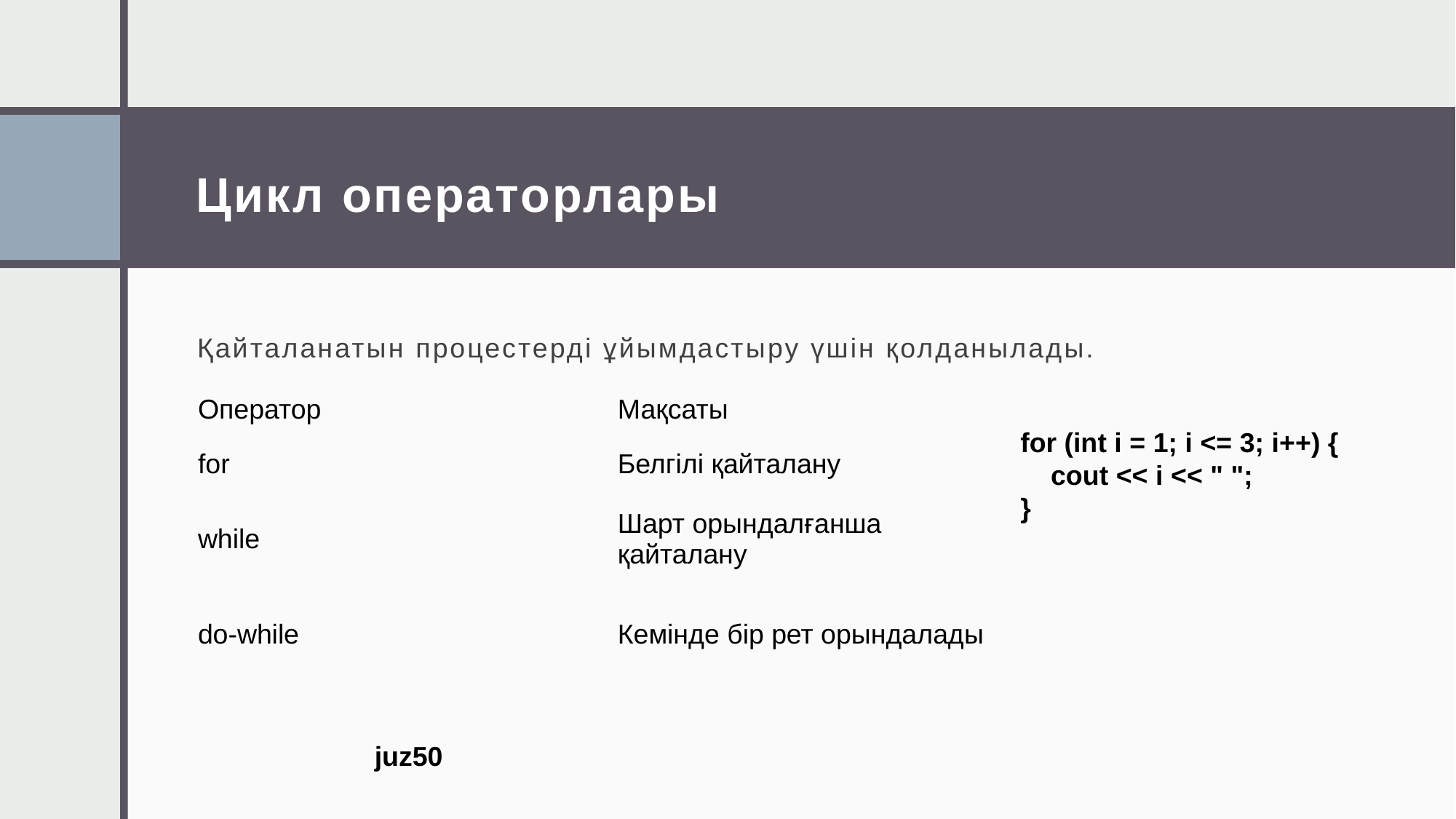

# Цикл операторлары
Қайталанатын процестерді ұйымдастыру үшін қолданылады.

| Оператор | Мақсаты |
| --- | --- |
| for | Белгілі қайталану |
| while | Шарт орындалғанша қайталану |
| do-while | Кемінде бір рет орындалады |
for (int i = 1; i <= 3; i++) {
    cout << i << " ";
}
juz50